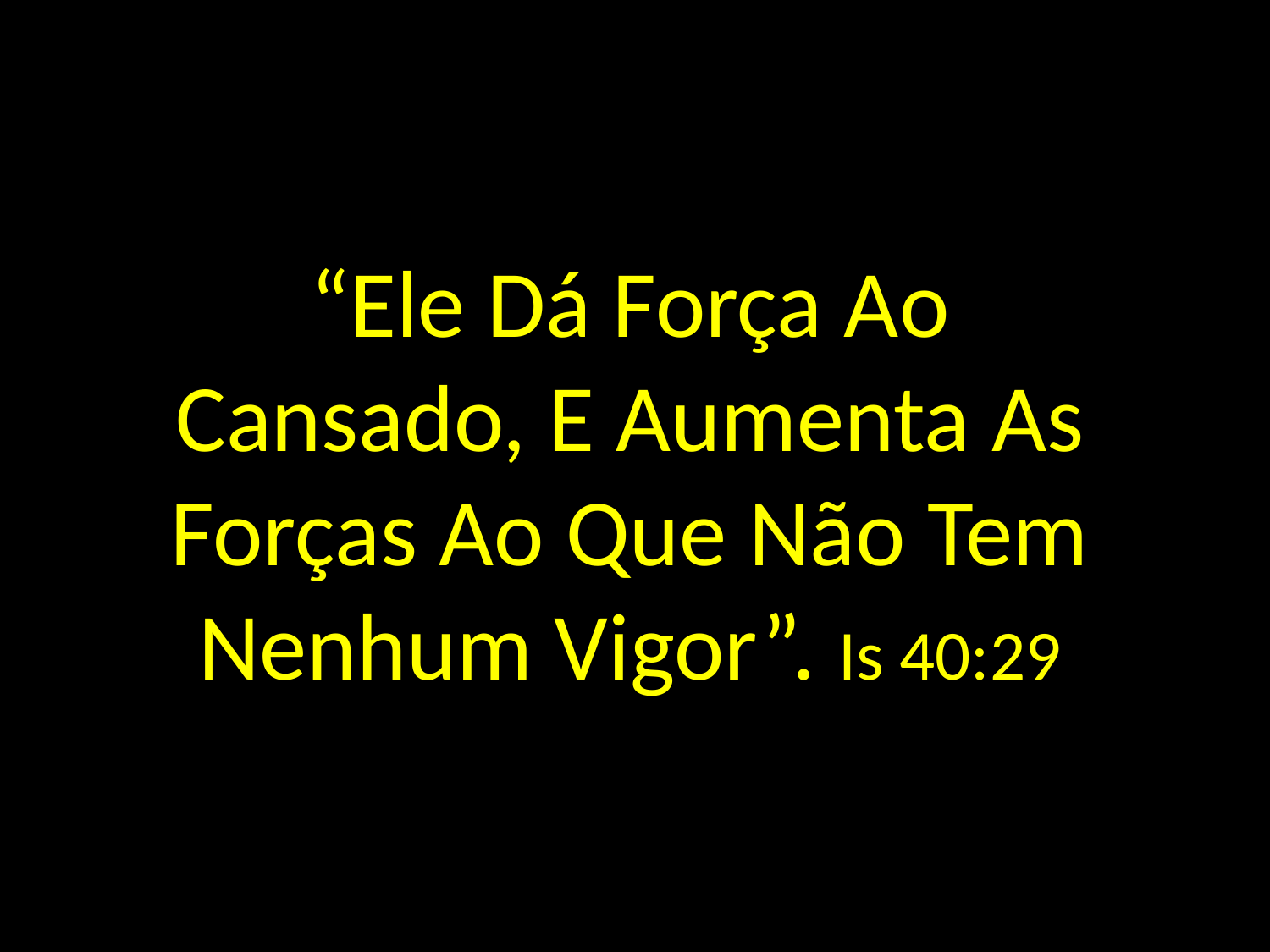

“Ele Dá Força Ao Cansado, E Aumenta As Forças Ao Que Não Tem Nenhum Vigor”. Is 40:29